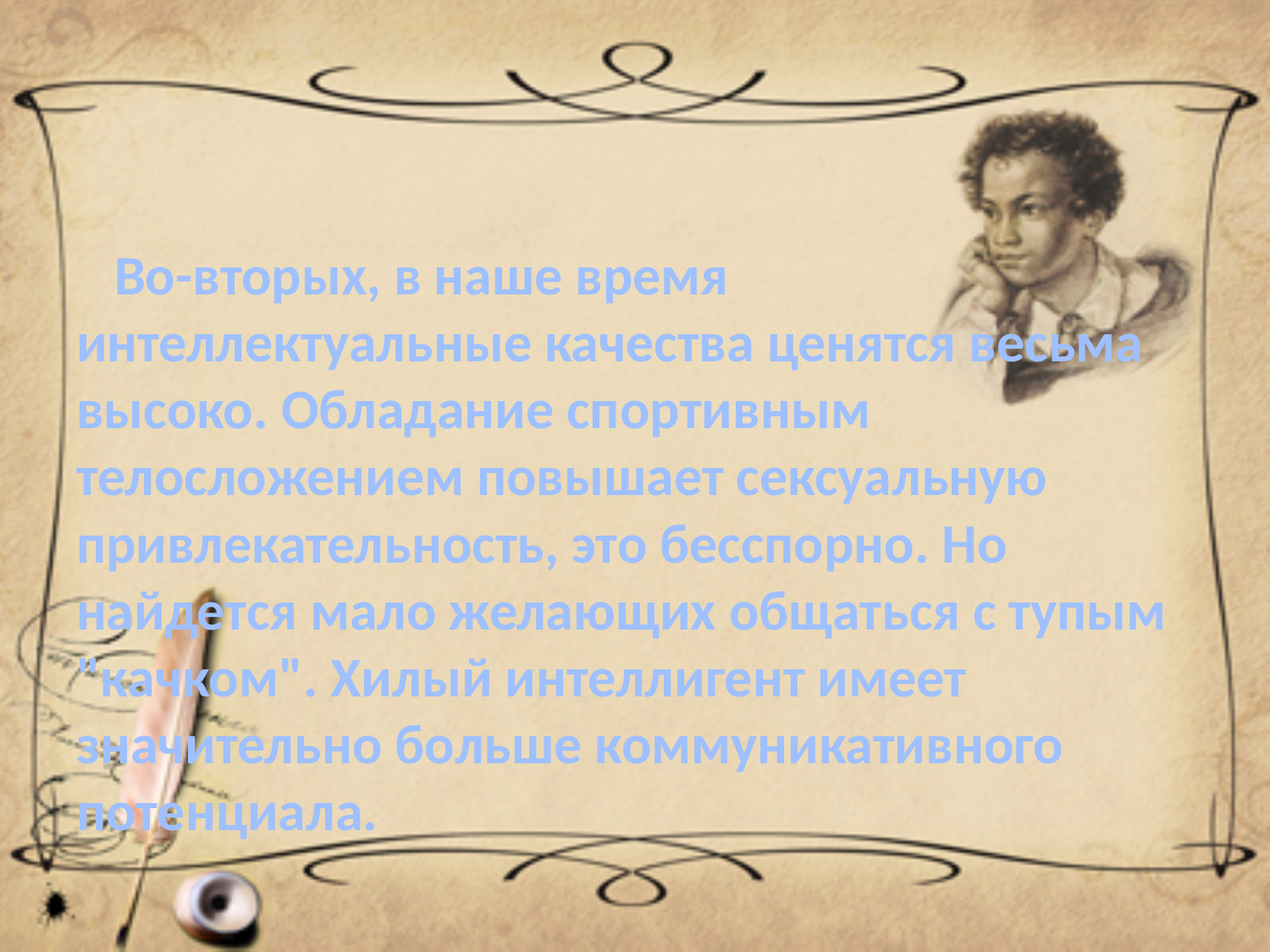

Во-вторых, в наше время интеллектуальные качества ценятся весьма высоко. Обладание спортивным телосложением повышает сексуальную привлекательность, это бесспорно. Но найдется мало желающих общаться с тупым "качком". Хилый интеллигент имеет значительно больше коммуникативного потенциала.